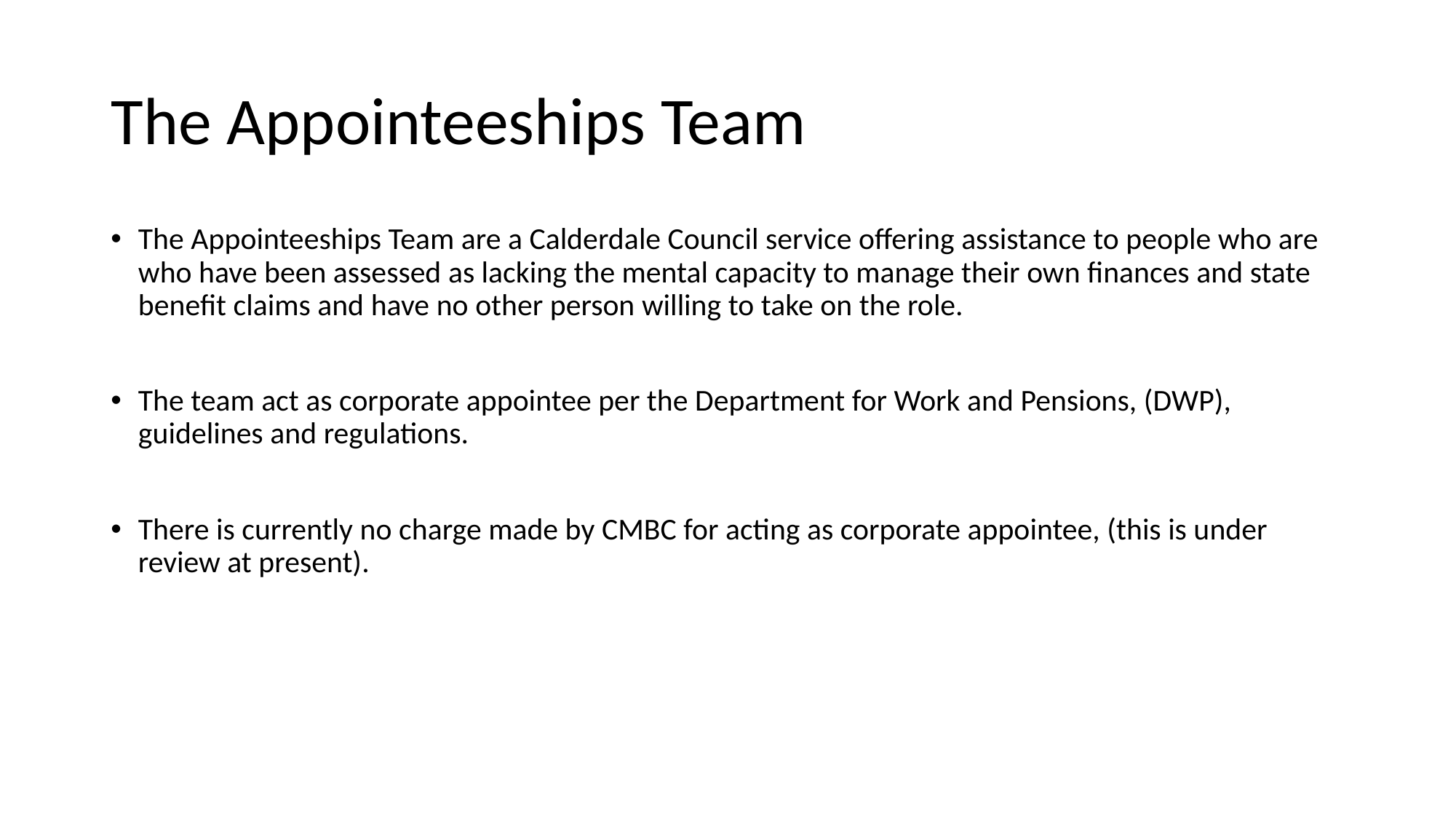

# The Appointeeships Team
The Appointeeships Team are a Calderdale Council service offering assistance to people who are who have been assessed as lacking the mental capacity to manage their own finances and state benefit claims and have no other person willing to take on the role.

The team act as corporate appointee per the Department for Work and Pensions, (DWP), guidelines and regulations.

There is currently no charge made by CMBC for acting as corporate appointee, (this is under review at present).